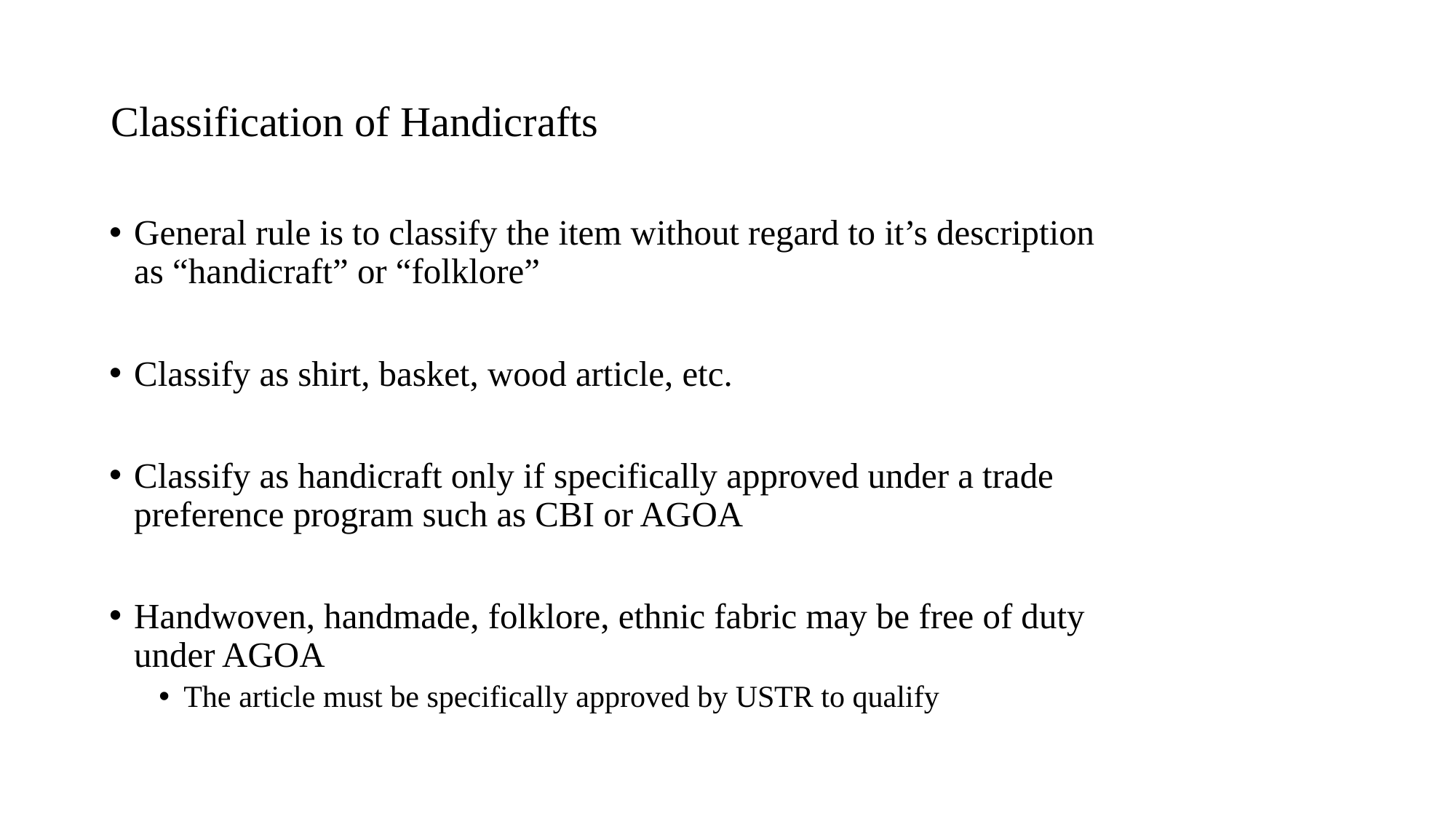

# Classification of Handicrafts
General rule is to classify the item without regard to it’s description as “handicraft” or “folklore”

Classify as shirt, basket, wood article, etc.

Classify as handicraft only if specifically approved under a trade preference program such as CBI or AGOA

Handwoven, handmade, folklore, ethnic fabric may be free of duty under AGOA
The article must be specifically approved by USTR to qualify